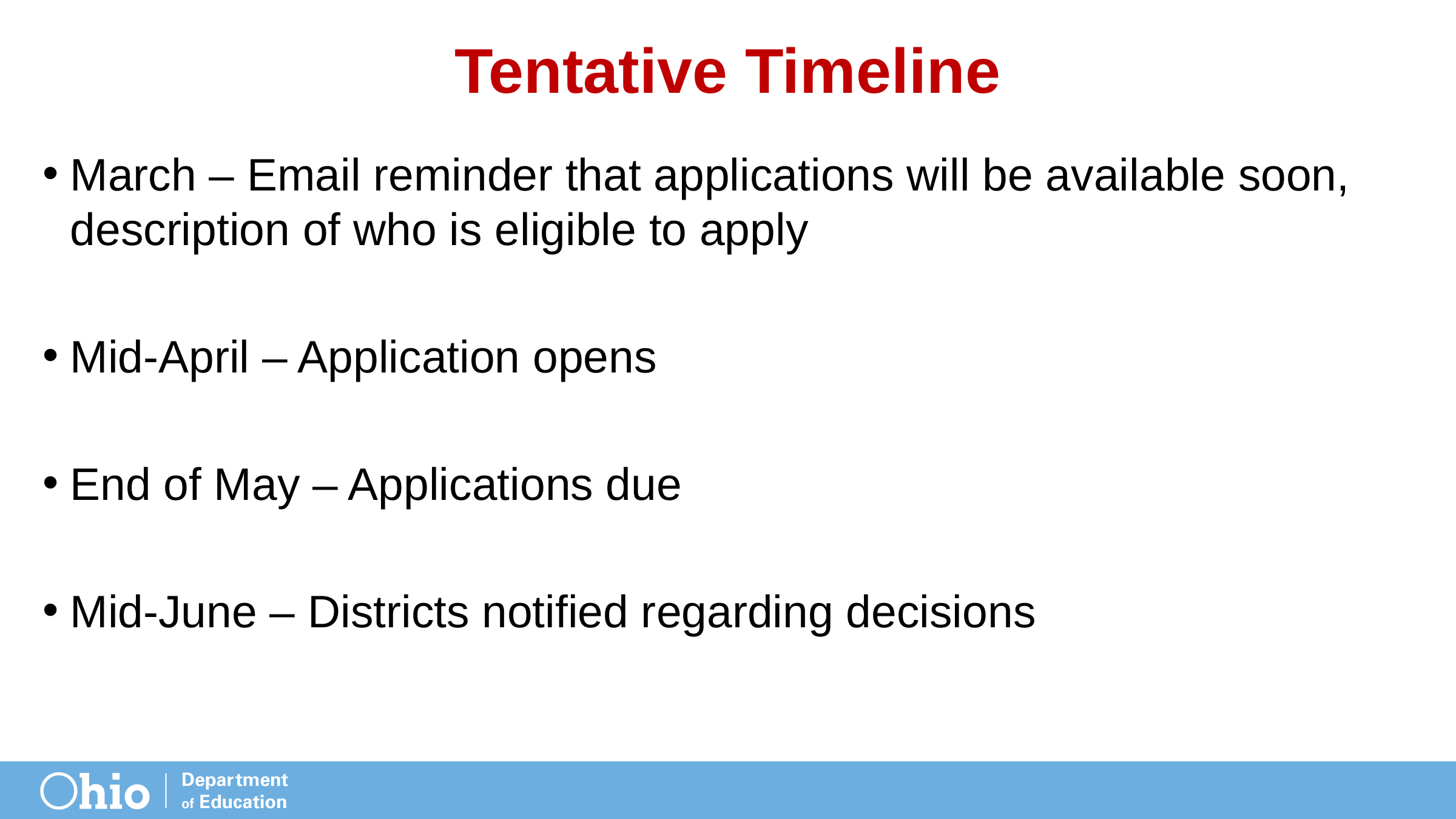

# Tentative Timeline
March – Email reminder that applications will be available soon, description of who is eligible to apply

Mid-April – Application opens

End of May – Applications due

Mid-June – Districts notified regarding decisions